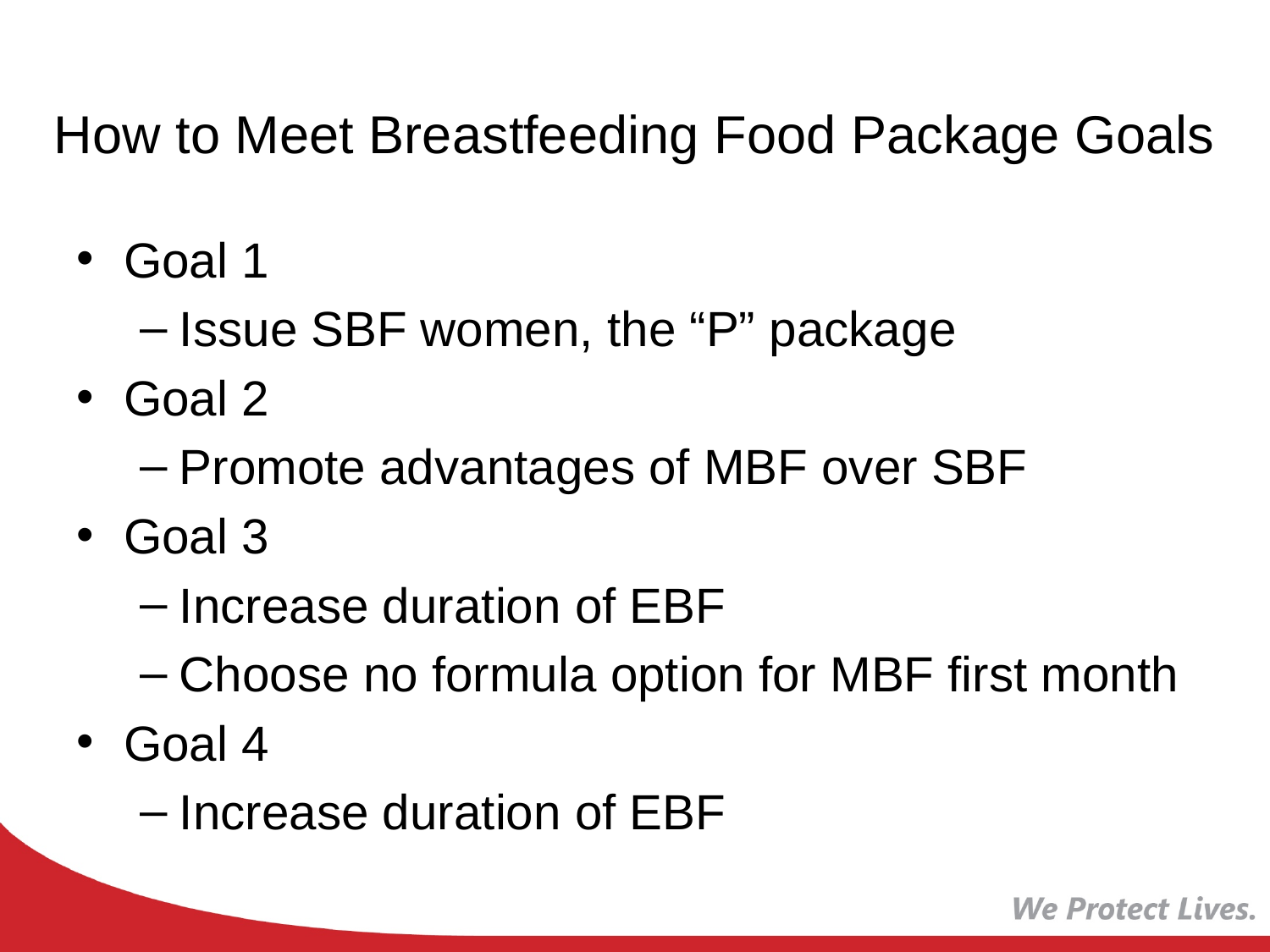

# How to Meet Breastfeeding Food Package Goals
Goal 1
Issue SBF women, the “P” package
Goal 2
Promote advantages of MBF over SBF
Goal 3
Increase duration of EBF
Choose no formula option for MBF first month
Goal 4
Increase duration of EBF